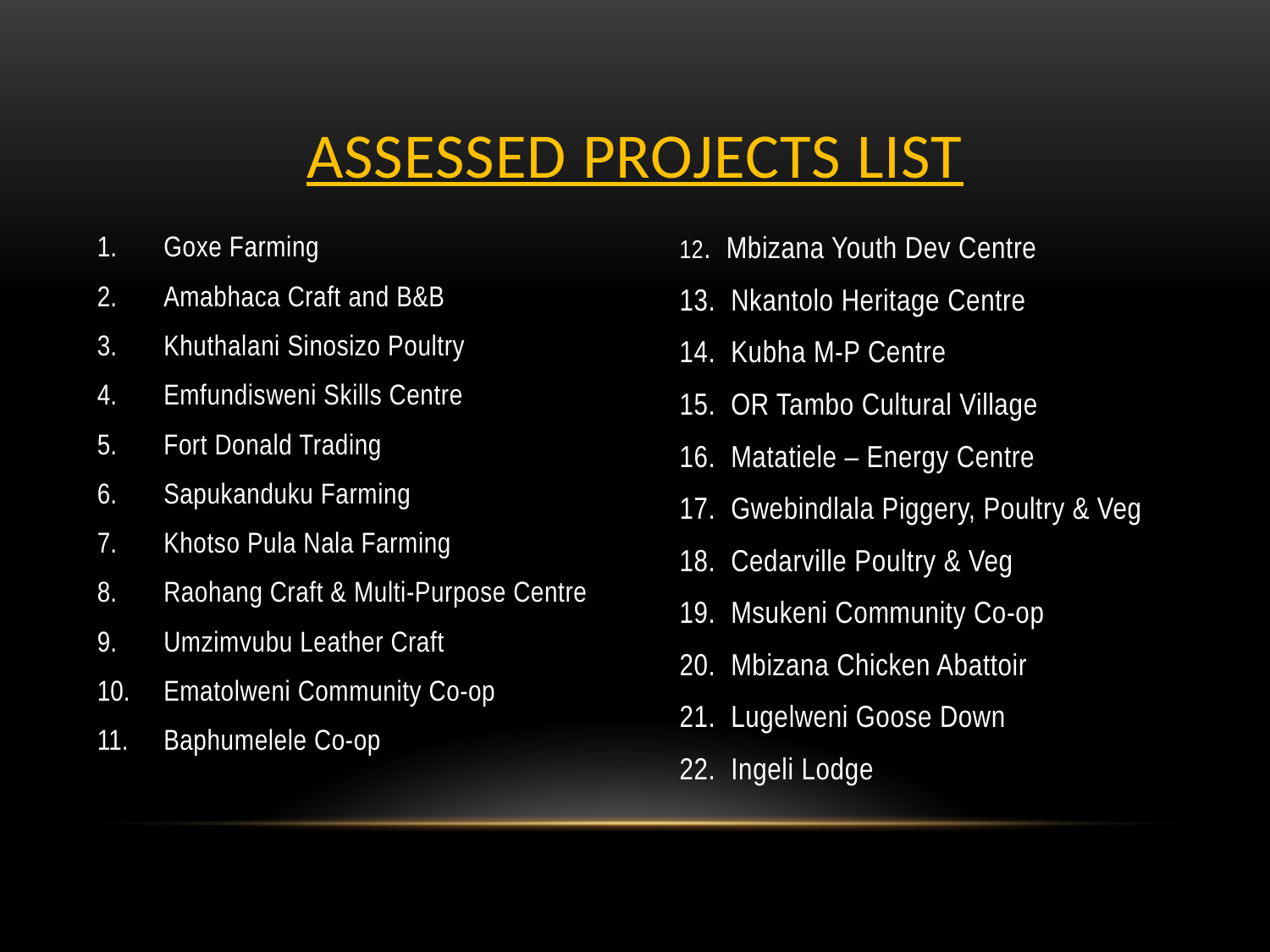

# ASSESSED PROJECTS LIST
Goxe Farming
Amabhaca Craft and B&B
Khuthalani Sinosizo Poultry
Emfundisweni Skills Centre
Fort Donald Trading
Sapukanduku Farming
Khotso Pula Nala Farming
Raohang Craft & Multi-Purpose Centre
Umzimvubu Leather Craft
Ematolweni Community Co-op
Baphumelele Co-op

12.  Mbizana Youth Dev Centre
13.  Nkantolo Heritage Centre
14.  Kubha M-P Centre
15.  OR Tambo Cultural Village
16.  Matatiele – Energy Centre
17.  Gwebindlala Piggery, Poultry & Veg
18.  Cedarville Poultry & Veg
19.  Msukeni Community Co-op
20.  Mbizana Chicken Abattoir
21.  Lugelweni Goose Down
22.  Ingeli Lodge